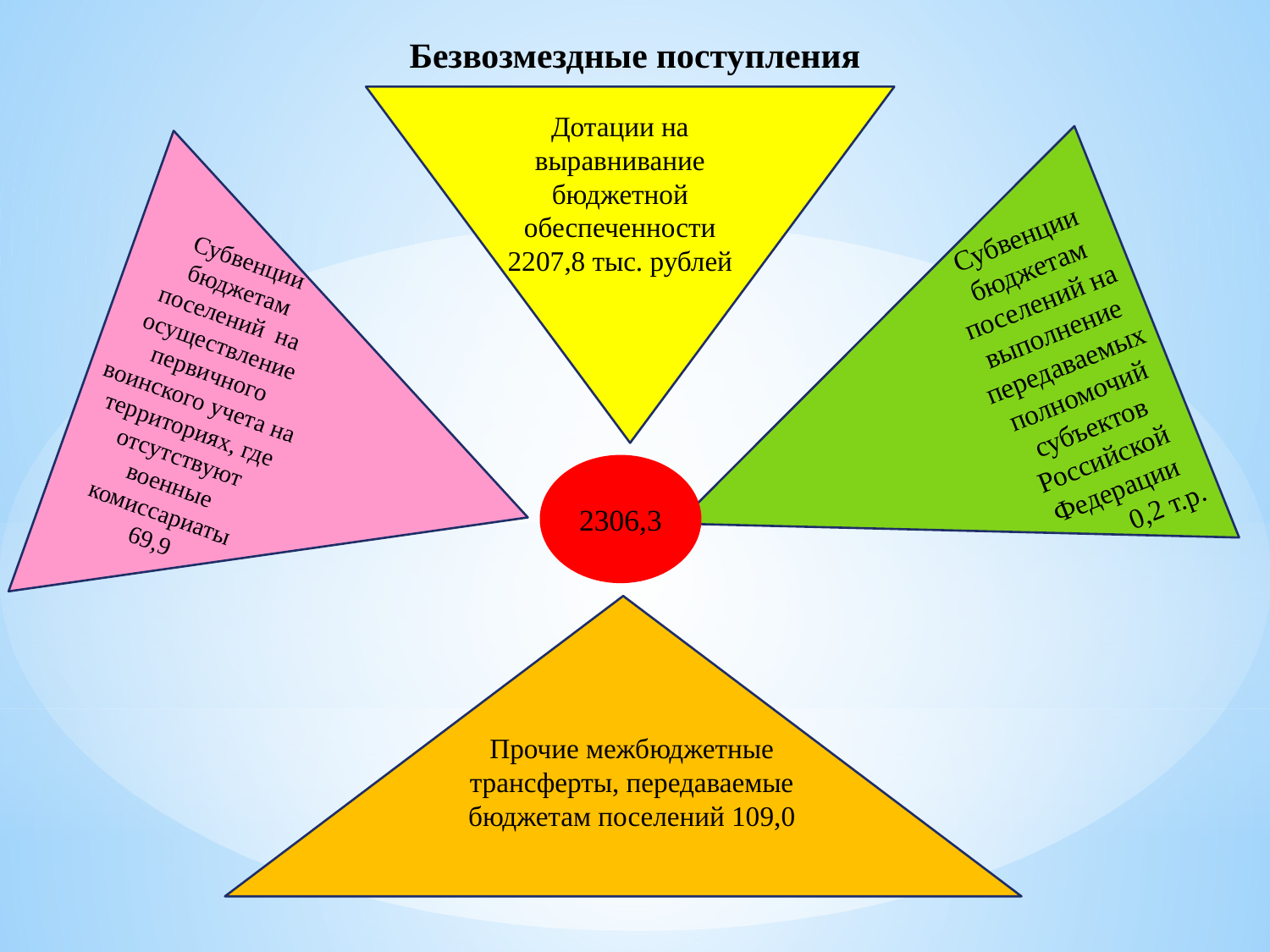

# Безвозмездные поступления

Дотации на выравнивание бюджетной обеспеченности 2207,8 тыс. рублей

Субвенции бюджетам поселений на выполнение передаваемых полномочий субъектов Российской Федерации
            0,2 т.р.
Субвенции бюджетам поселений  на осуществление первичного воинского учета на территориях, где отсутствуют военные комиссариаты
69,9
2306,3
Прочие межбюджетные трансферты, передаваемые бюджетам поселений 109,0